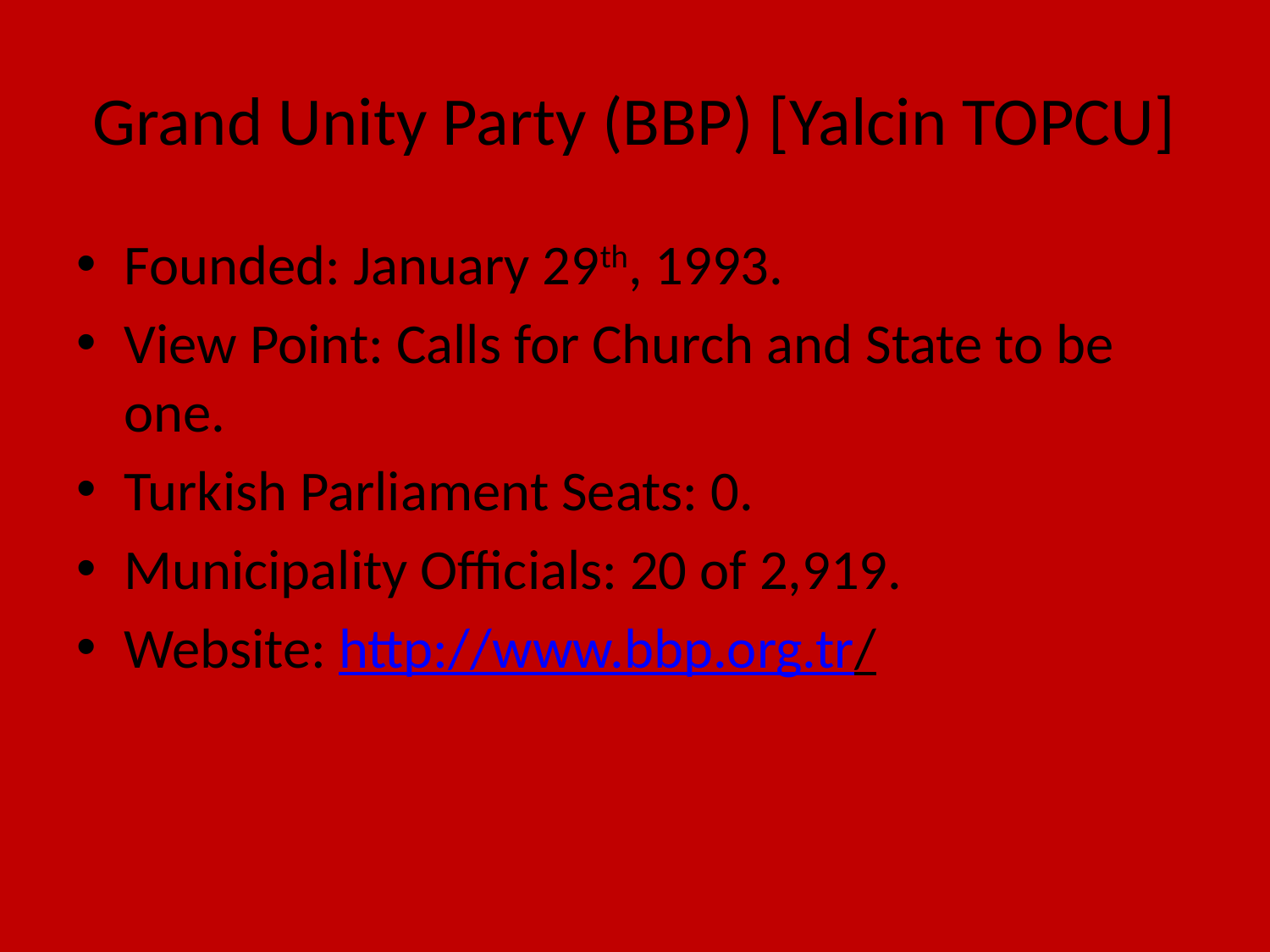

# Grand Unity Party (BBP) [Yalcin TOPCU]
Founded: January 29th, 1993.
View Point: Calls for Church and State to be one.
Turkish Parliament Seats: 0.
Municipality Officials: 20 of 2,919.
Website: http://www.bbp.org.tr/